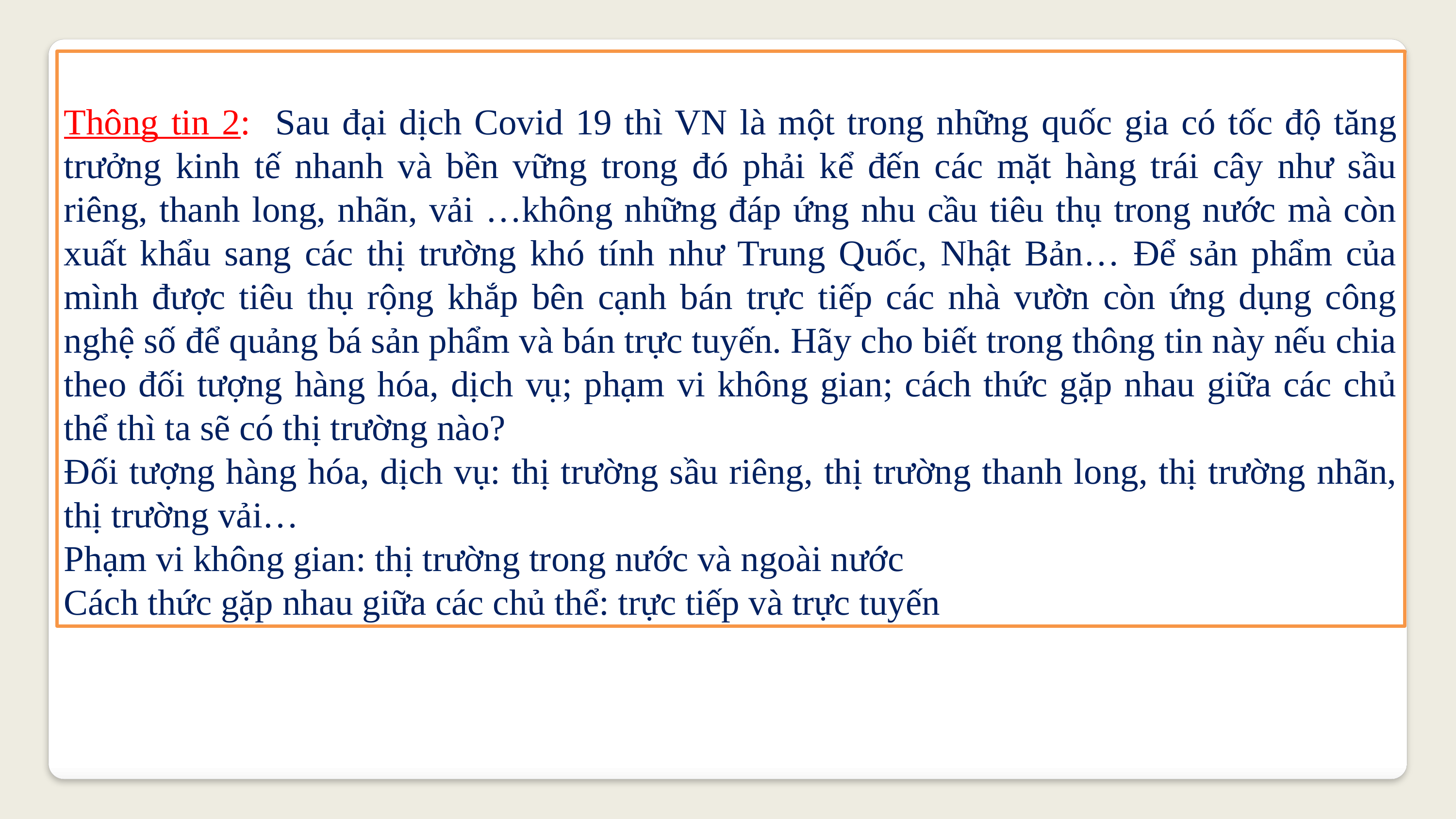

Thông tin 2:  Sau đại dịch Covid 19 thì VN là một trong những quốc gia có tốc độ tăng trưởng kinh tế nhanh và bền vững trong đó phải kể đến các mặt hàng trái cây như sầu riêng, thanh long, nhãn, vải …không những đáp ứng nhu cầu tiêu thụ trong nước mà còn xuất khẩu sang các thị trường khó tính như Trung Quốc, Nhật Bản… Để sản phẩm của mình được tiêu thụ rộng khắp bên cạnh bán trực tiếp các nhà vườn còn ứng dụng công nghệ số để quảng bá sản phẩm và bán trực tuyến. Hãy cho biết trong thông tin này nếu chia theo đối tượng hàng hóa, dịch vụ; phạm vi không gian; cách thức gặp nhau giữa các chủ thể thì ta sẽ có thị trường nào?
Đối tượng hàng hóa, dịch vụ: thị trường sầu riêng, thị trường thanh long, thị trường nhãn, thị trường vải…
Phạm vi không gian: thị trường trong nước và ngoài nước
Cách thức gặp nhau giữa các chủ thể: trực tiếp và trực tuyến